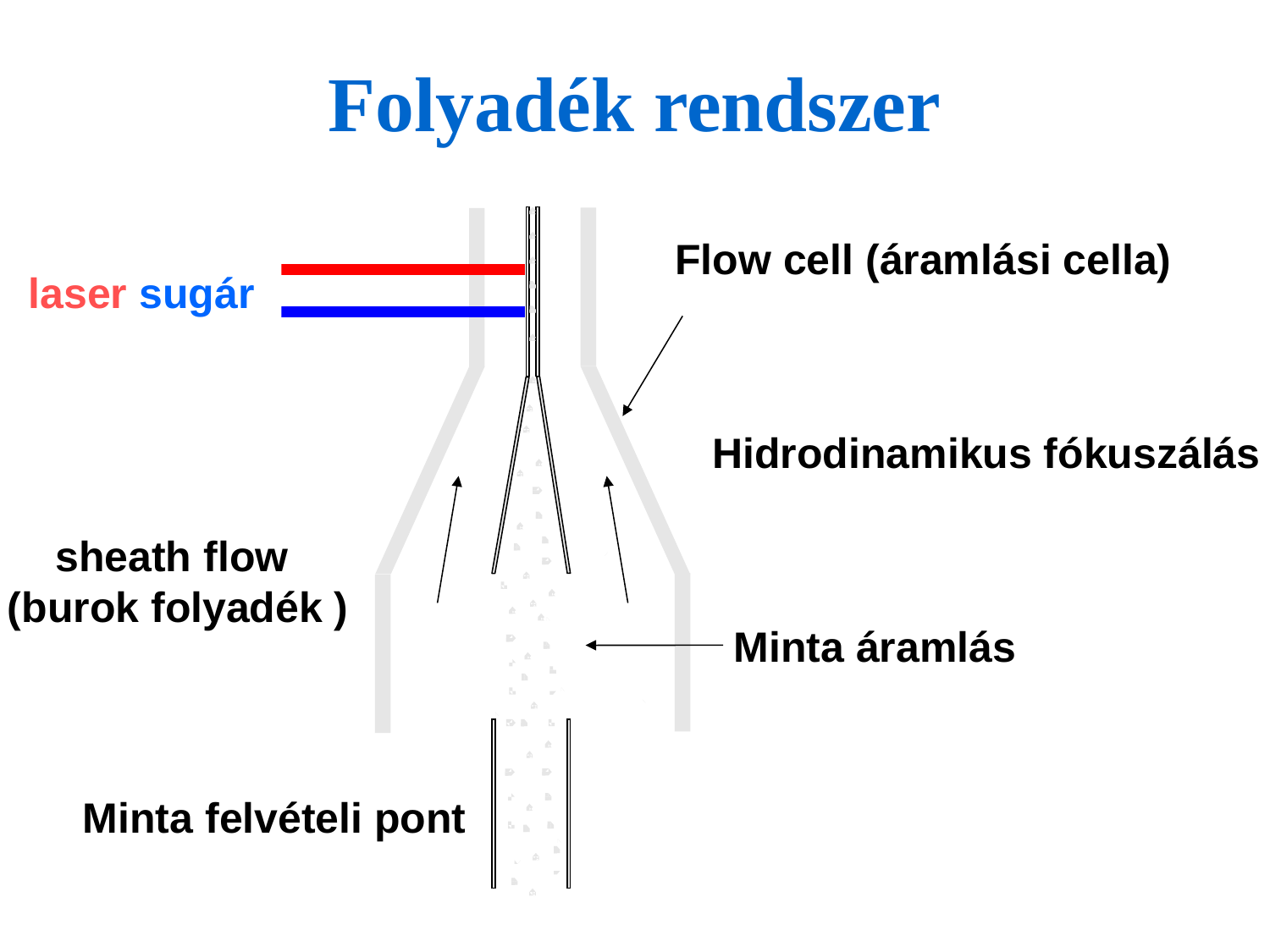

# Folyadék rendszer

Flow cell (áramlási cella)

laser sugár

Hidrodinamikus fókuszálás

sheath flow
(burok folyadék )

Minta áramlás

Minta felvételi pont